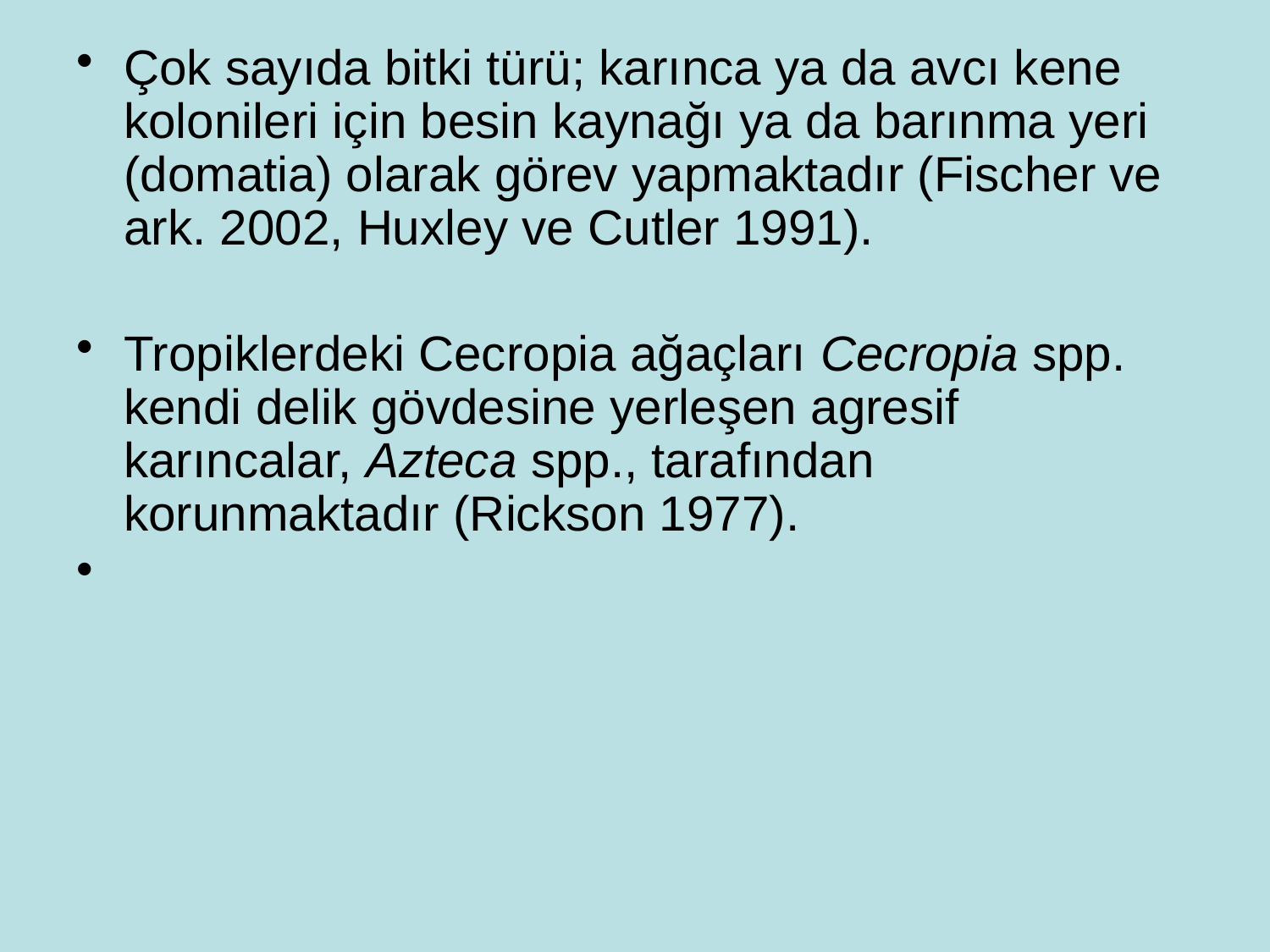

Çok sayıda bitki türü; karınca ya da avcı kene kolonileri için besin kaynağı ya da barınma yeri (domatia) olarak görev yapmaktadır (Fischer ve ark. 2002, Huxley ve Cutler 1991).

Tropiklerdeki Cecropia ağaçları Cecropia spp. kendi delik gövdesine yerleşen agresif karıncalar, Azteca spp., tarafından korunmaktadır (Rickson 1977).